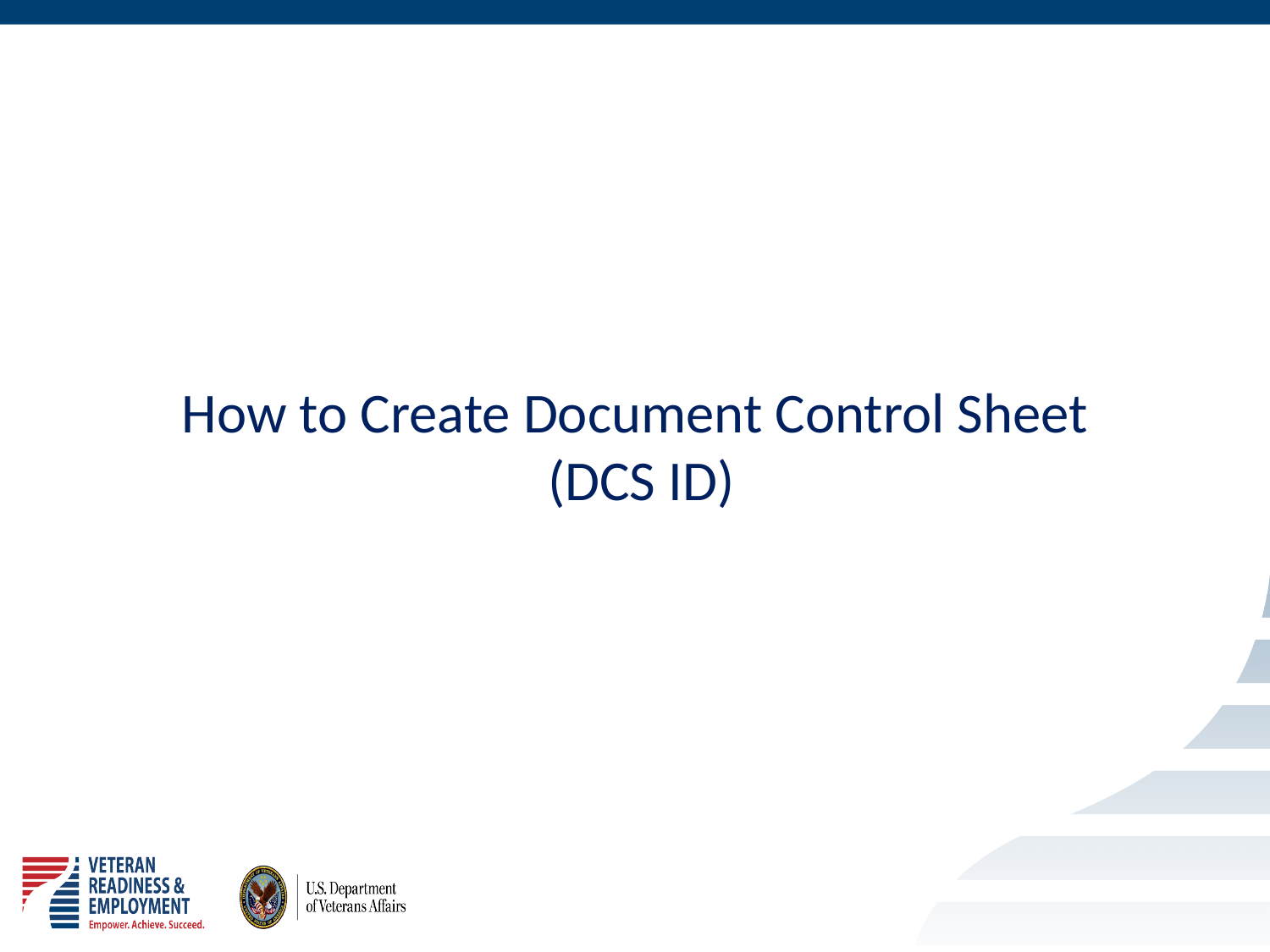

#

How to Create Document Control Sheet (DCS ID)
26